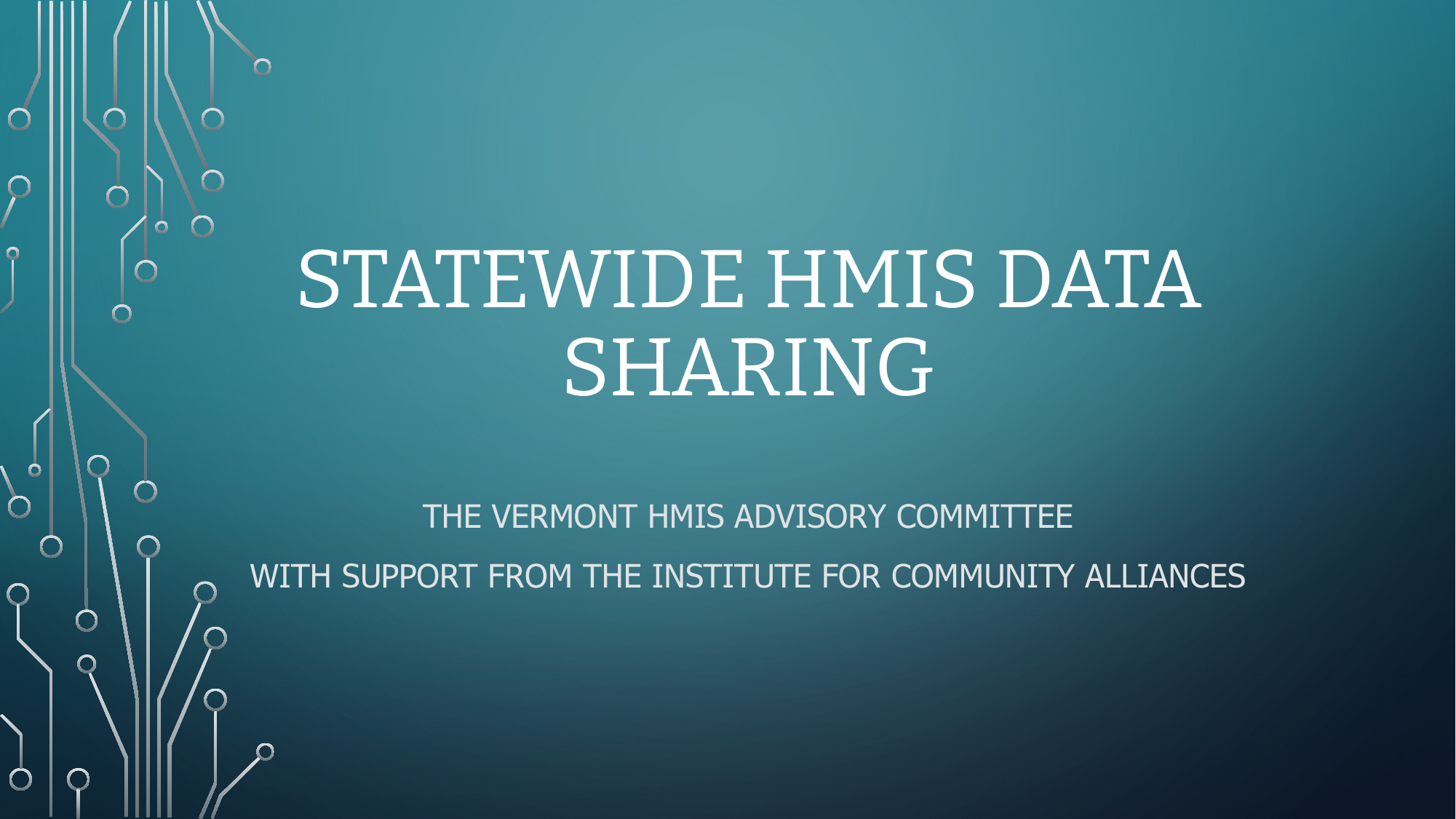

# Statewide HMIS Data Sharing

The Vermont HMIS Advisory Committee
With support from the Institute for Community Alliances